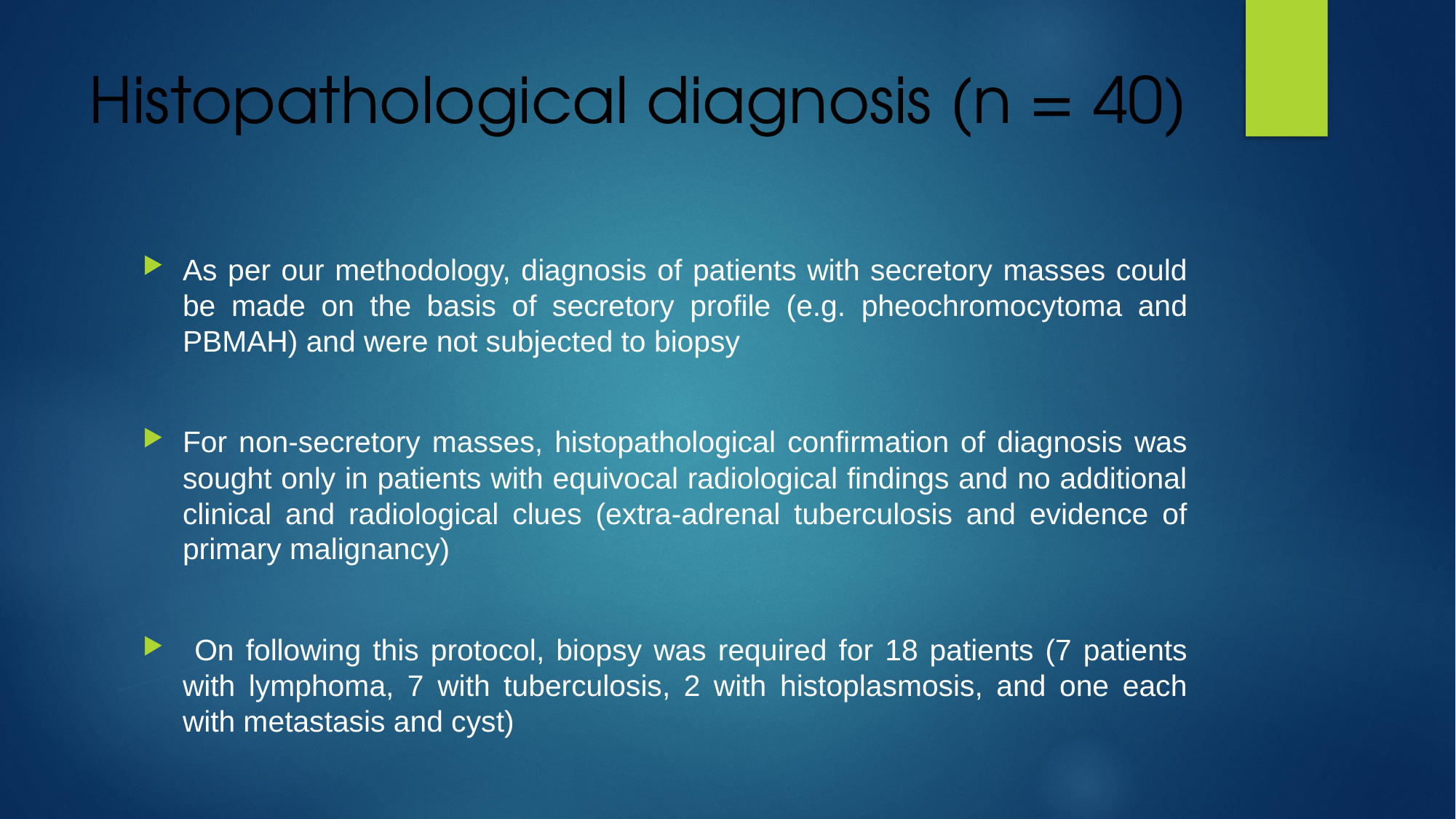

# Histopathological diagnosis (n = 40)
As per our methodology, diagnosis of patients with secretory masses could be made on the basis of secretory profile (e.g. pheochromocytoma and PBMAH) and were not subjected to biopsy

For non-secretory masses, histopathological confirmation of diagnosis was sought only in patients with equivocal radiological findings and no additional clinical and radiological clues (extra-adrenal tuberculosis and evidence of primary malignancy)

 On following this protocol, biopsy was required for 18 patients (7 patients with lymphoma, 7 with tuberculosis, 2 with histoplasmosis, and one each with metastasis and cyst)